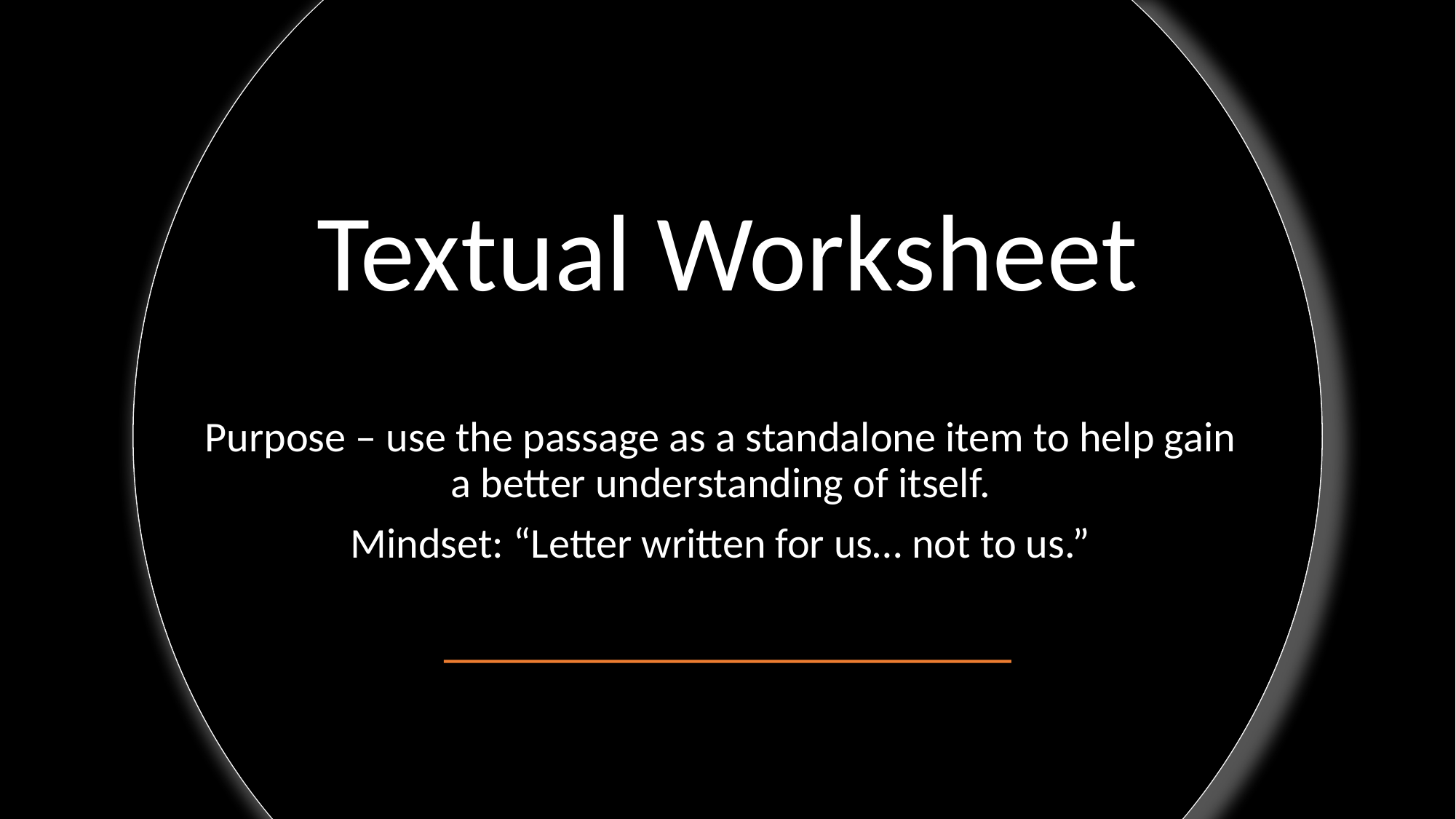

# Textual Worksheet
Purpose – use the passage as a standalone item to help gain a better understanding of itself.
Mindset: “Letter written for us… not to us.”